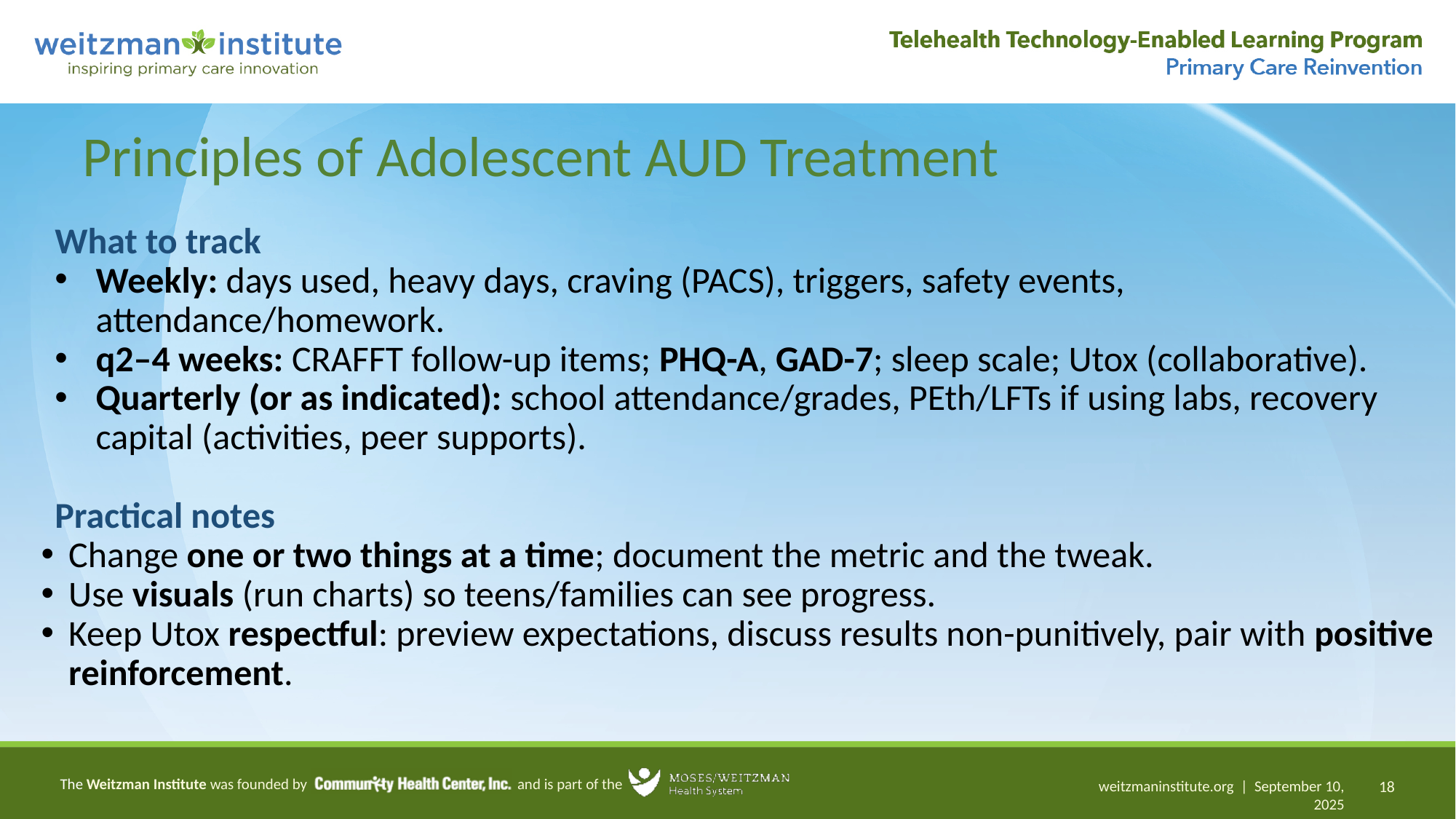

# Principles of Adolescent AUD Treatment

What to track
Weekly: days used, heavy days, craving (PACS), triggers, safety events, attendance/homework.
q2–4 weeks: CRAFFT follow-up items; PHQ-A, GAD-7; sleep scale; Utox (collaborative).
Quarterly (or as indicated): school attendance/grades, PEth/LFTs if using labs, recovery capital (activities, peer supports).

Practical notes
Change one or two things at a time; document the metric and the tweak.
Use visuals (run charts) so teens/families can see progress.
Keep Utox respectful: preview expectations, discuss results non-punitively, pair with positive reinforcement.